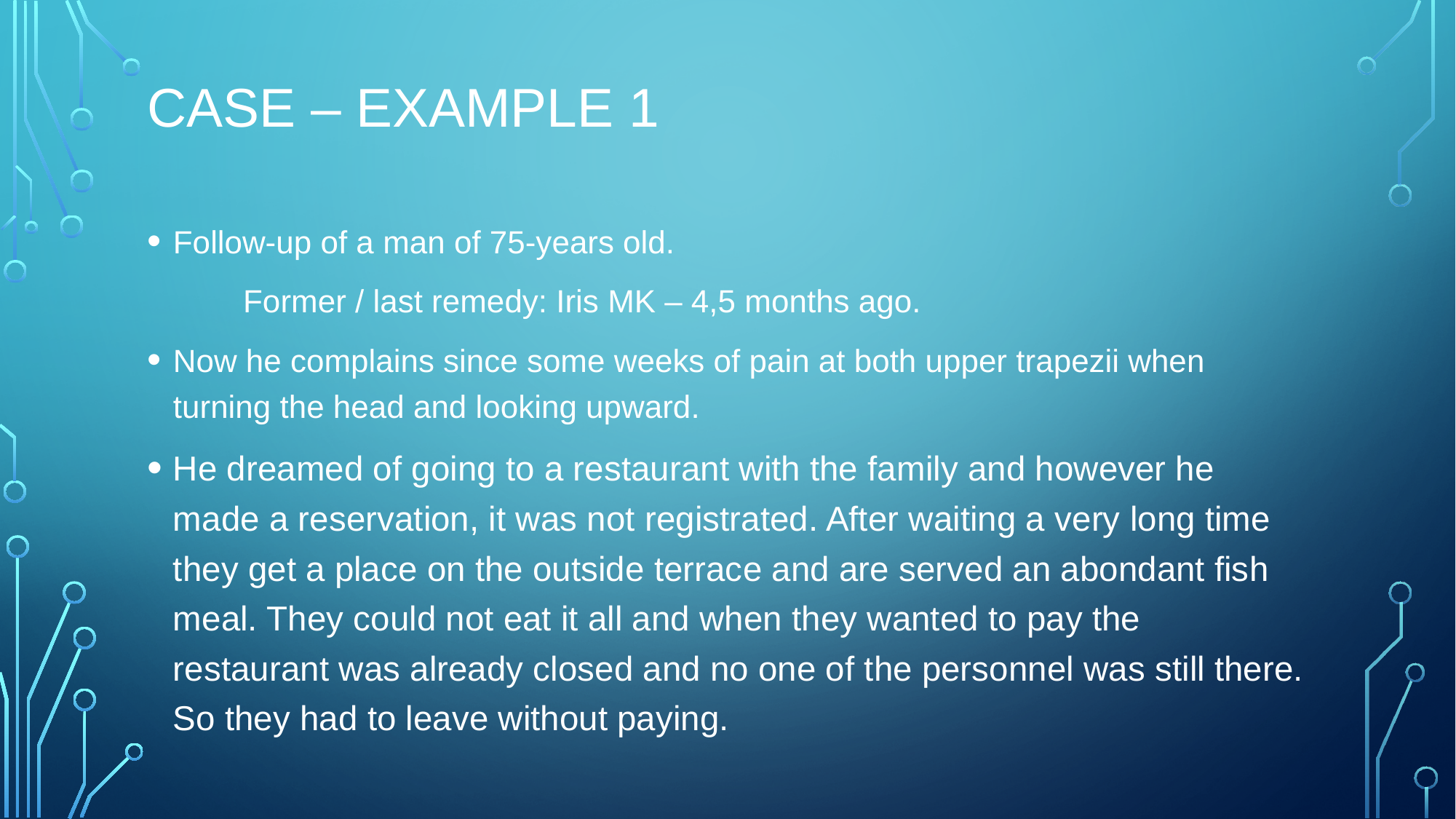

# CASE – Example 1
Follow-up of a man of 75-years old.
	Former / last remedy: Iris MK – 4,5 months ago.
Now he complains since some weeks of pain at both upper trapezii when turning the head and looking upward.
He dreamed of going to a restaurant with the family and however he made a reservation, it was not registrated. After waiting a very long time they get a place on the outside terrace and are served an abondant fish meal. They could not eat it all and when they wanted to pay the restaurant was already closed and no one of the personnel was still there. So they had to leave without paying.